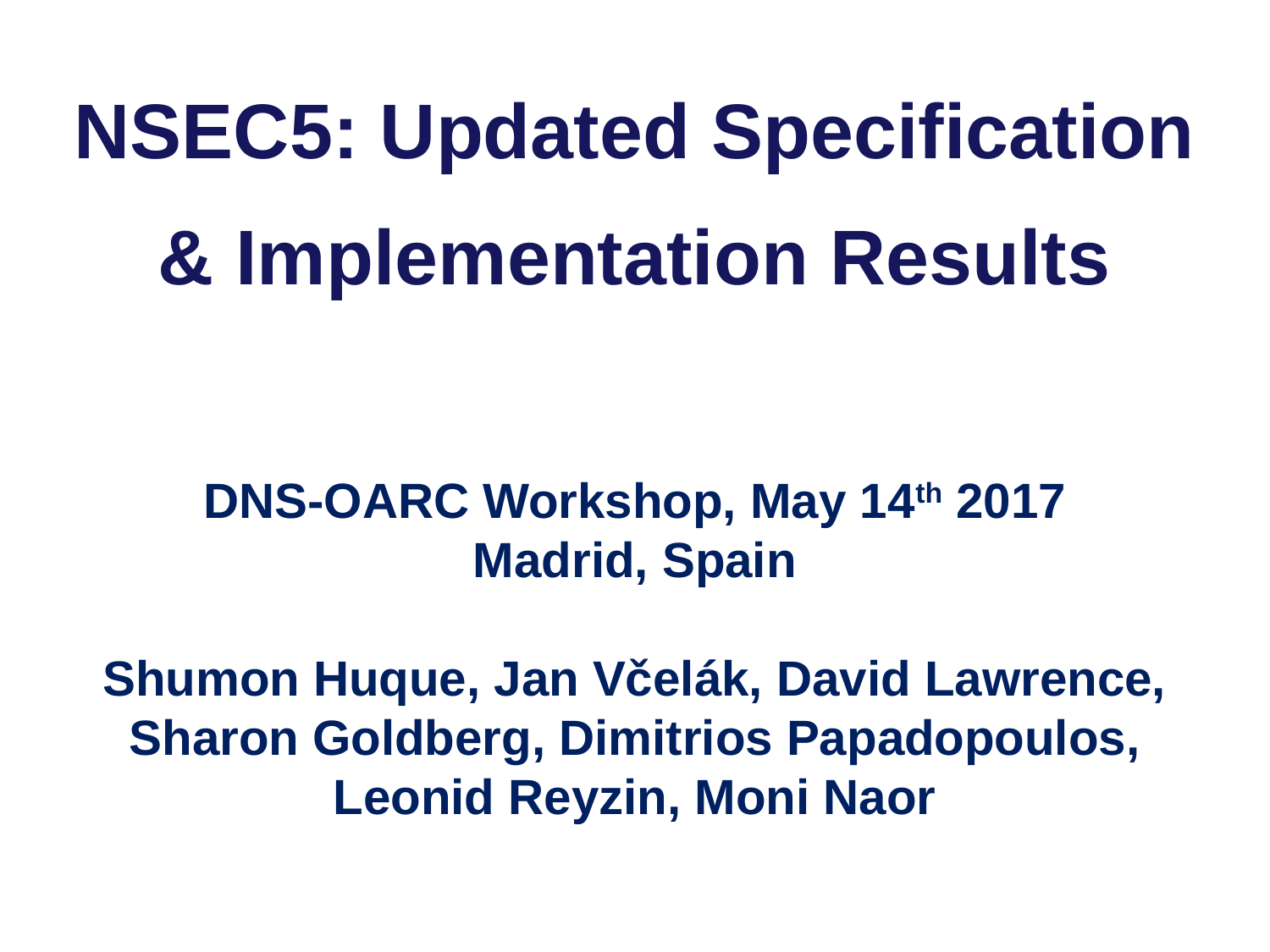

# NSEC5: Updated Specification & Implementation Results

DNS-OARC Workshop, May 14th 2017
Madrid, Spain

Shumon Huque, Jan Včelák, David Lawrence,
Sharon Goldberg, Dimitrios Papadopoulos,
Leonid Reyzin, Moni Naor